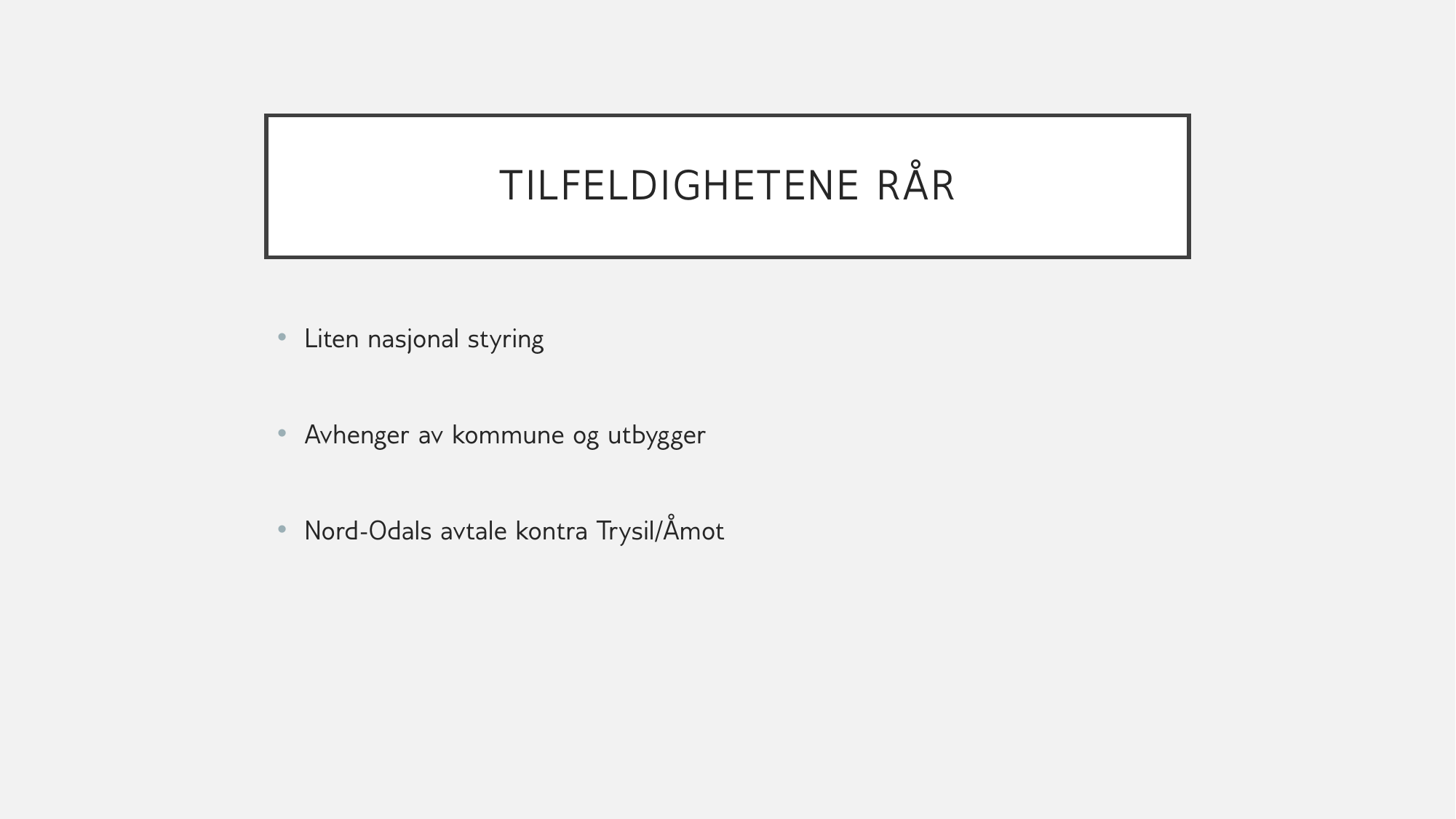

# Tilfeldighetene Rår
Liten nasjonal styring

Avhenger av kommune og utbygger

Nord-Odals avtale kontra Trysil/Åmot